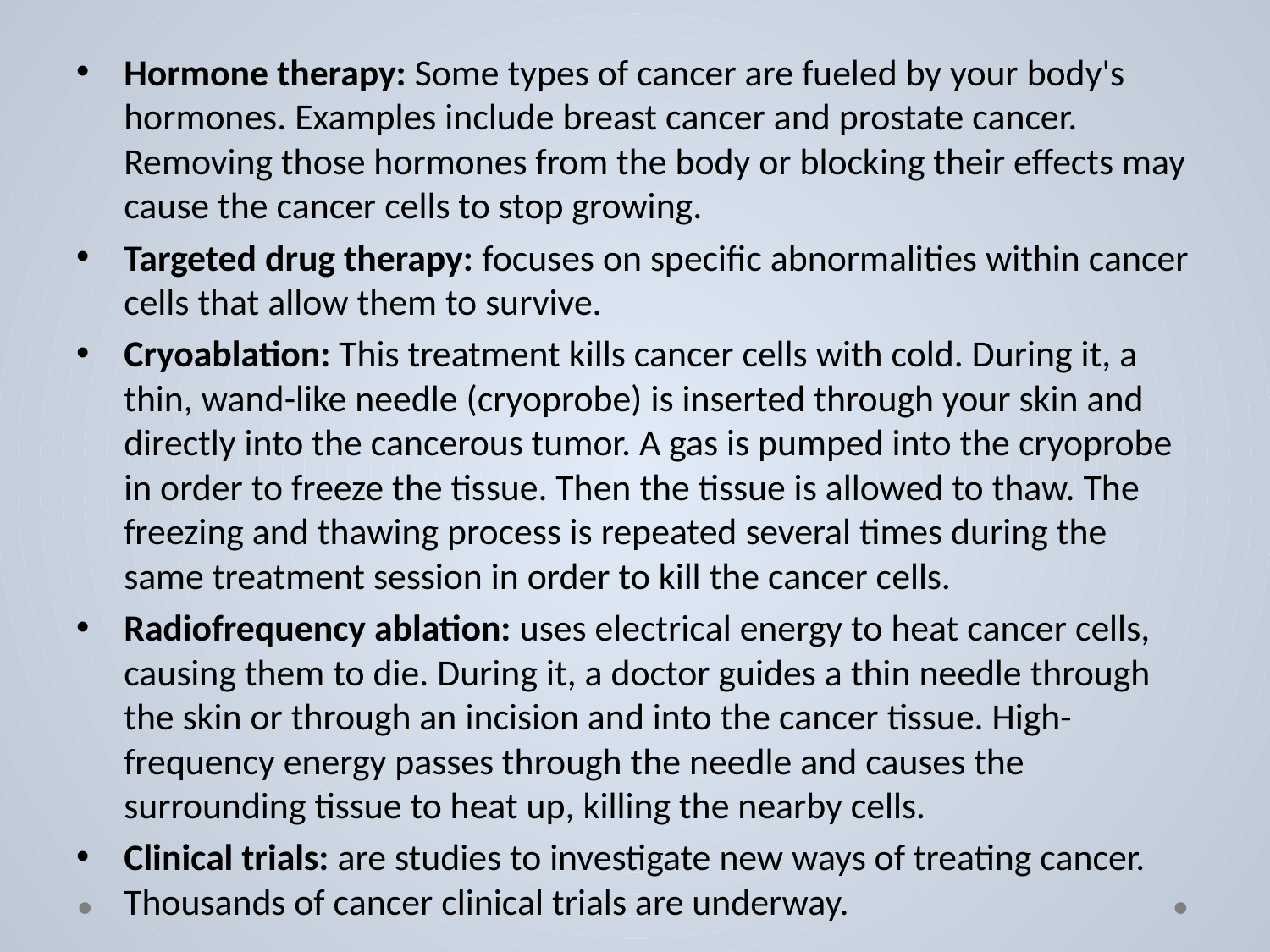

Hormone therapy: Some types of cancer are fueled by your body's hormones. Examples include breast cancer and prostate cancer. Removing those hormones from the body or blocking their effects may cause the cancer cells to stop growing.
Targeted drug therapy: focuses on specific abnormalities within cancer cells that allow them to survive.
Cryoablation: This treatment kills cancer cells with cold. During it, a thin, wand-like needle (cryoprobe) is inserted through your skin and directly into the cancerous tumor. A gas is pumped into the cryoprobe in order to freeze the tissue. Then the tissue is allowed to thaw. The freezing and thawing process is repeated several times during the same treatment session in order to kill the cancer cells.
Radiofrequency ablation: uses electrical energy to heat cancer cells, causing them to die. During it, a doctor guides a thin needle through the skin or through an incision and into the cancer tissue. High-frequency energy passes through the needle and causes the surrounding tissue to heat up, killing the nearby cells.
Clinical trials: are studies to investigate new ways of treating cancer. Thousands of cancer clinical trials are underway.